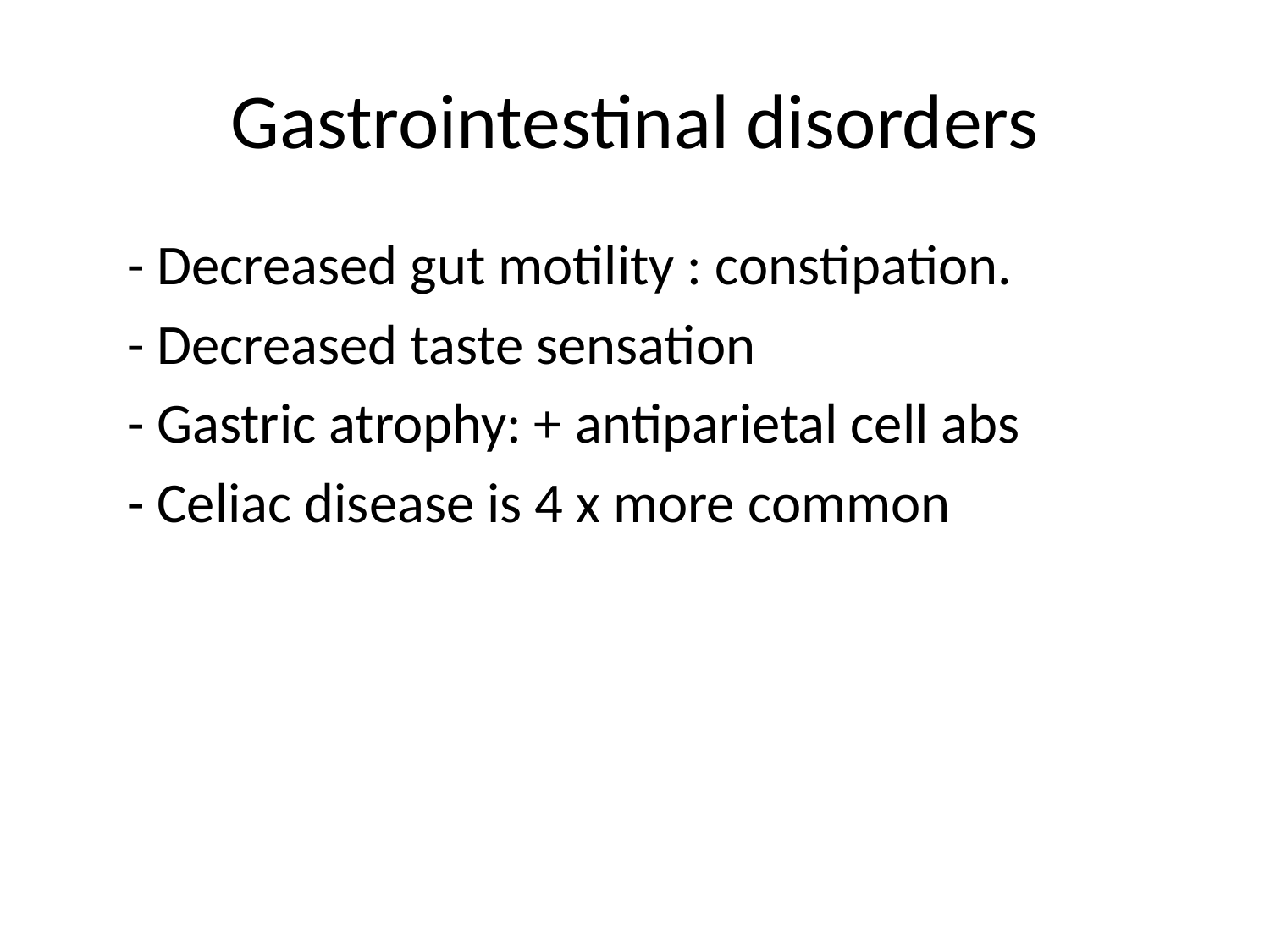

# Gastrointestinal disorders
    - Decreased gut motility : constipation.
    - Decreased taste sensation
    - Gastric atrophy: + antiparietal cell abs
    - Celiac disease is 4 x more common